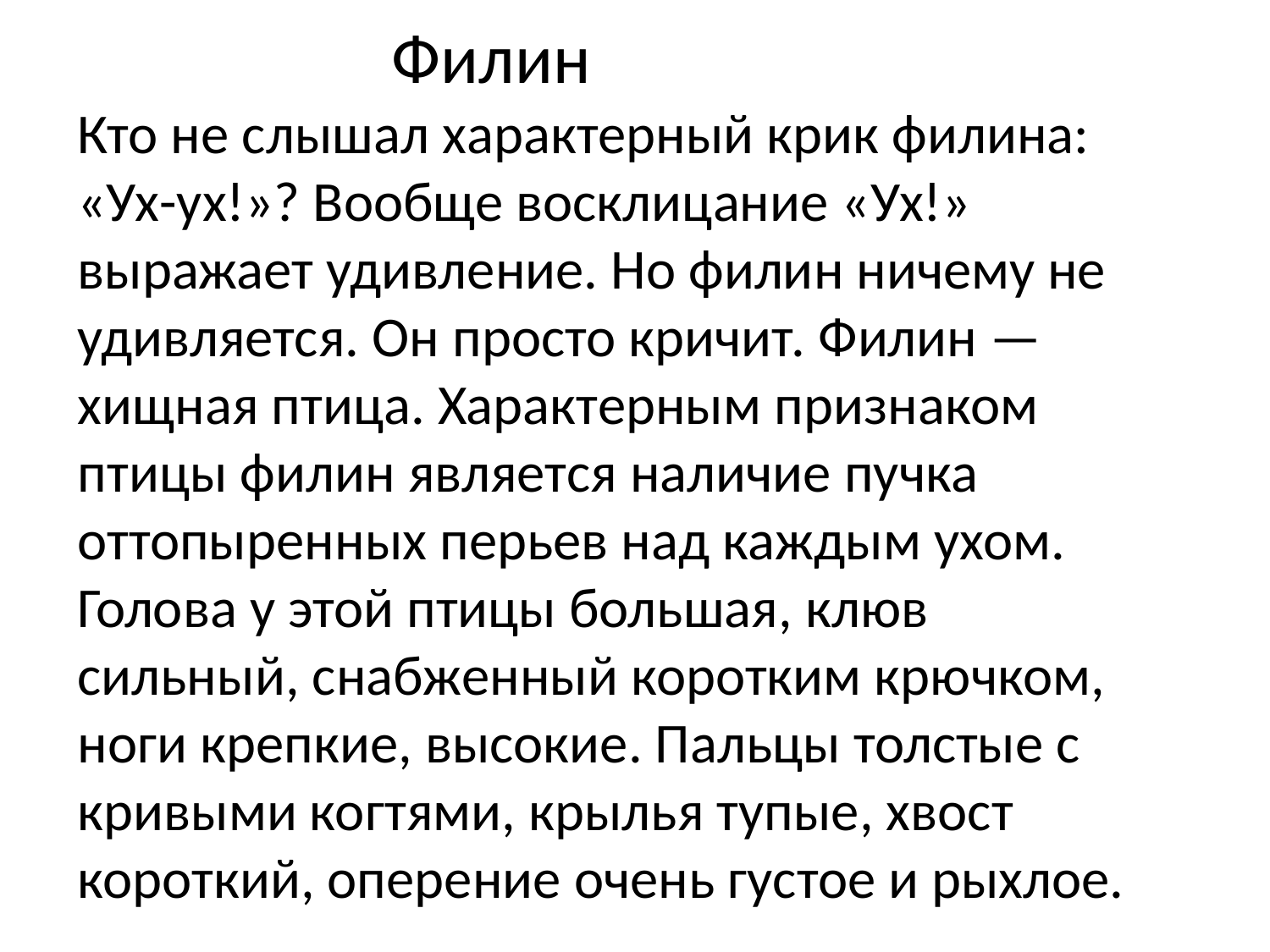

Филин
Кто не слышал характерный крик филина: «Ух-ух!»? Вообще восклицание «Ух!» выражает удивление. Но филин ничему не удивляется. Он просто кричит. Филин — хищная птица. Характерным признаком птицы филин является наличие пучка оттопыренных перьев над каждым ухом. Голова у этой птицы большая, клюв сильный, снабженный коротким крючком, ноги крепкие, высокие. Пальцы толстые с кривыми когтями, крылья тупые, хвост короткий, оперение очень густое и рыхлое.